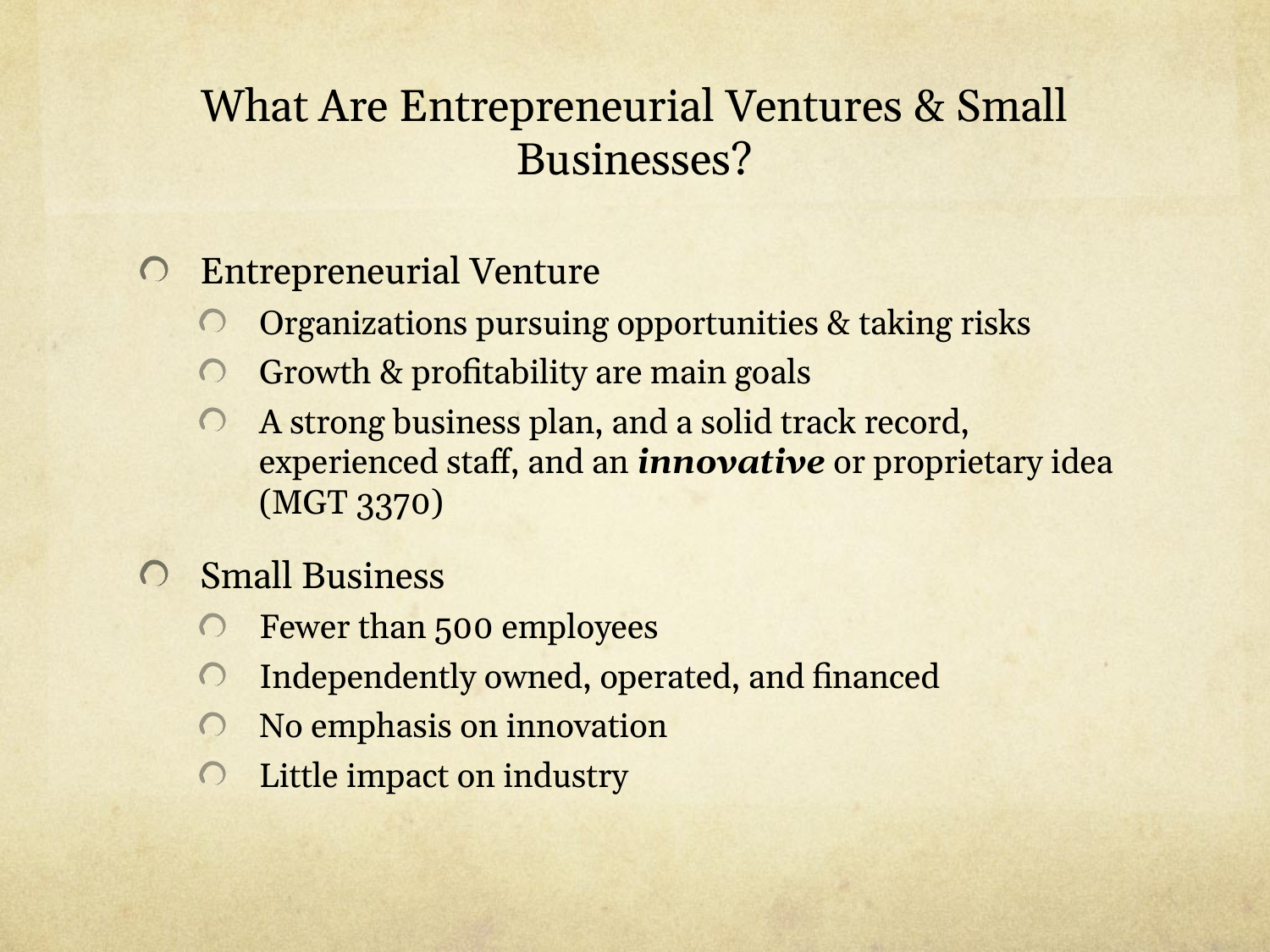

# What Are Entrepreneurial Ventures & Small Businesses?
Entrepreneurial Venture
Organizations pursuing opportunities & taking risks
Growth & profitability are main goals
A strong business plan, and a solid track record, experienced staff, and an innovative or proprietary idea (MGT 3370)
Small Business
Fewer than 500 employees
Independently owned, operated, and financed
No emphasis on innovation
Little impact on industry